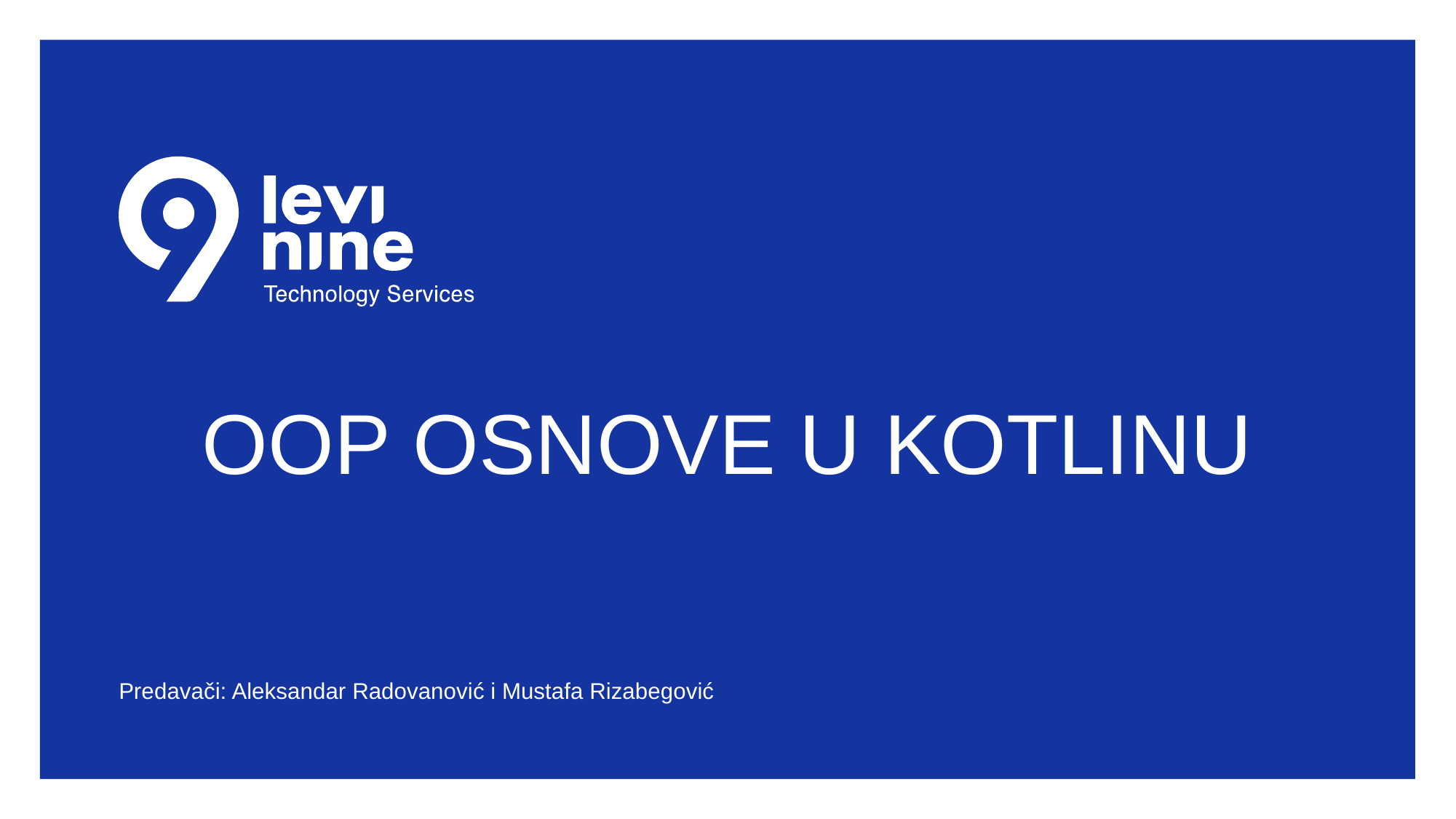

# OOP osnove u kotlinu
Predavači: Aleksandar Radovanović i Mustafa Rizabegović